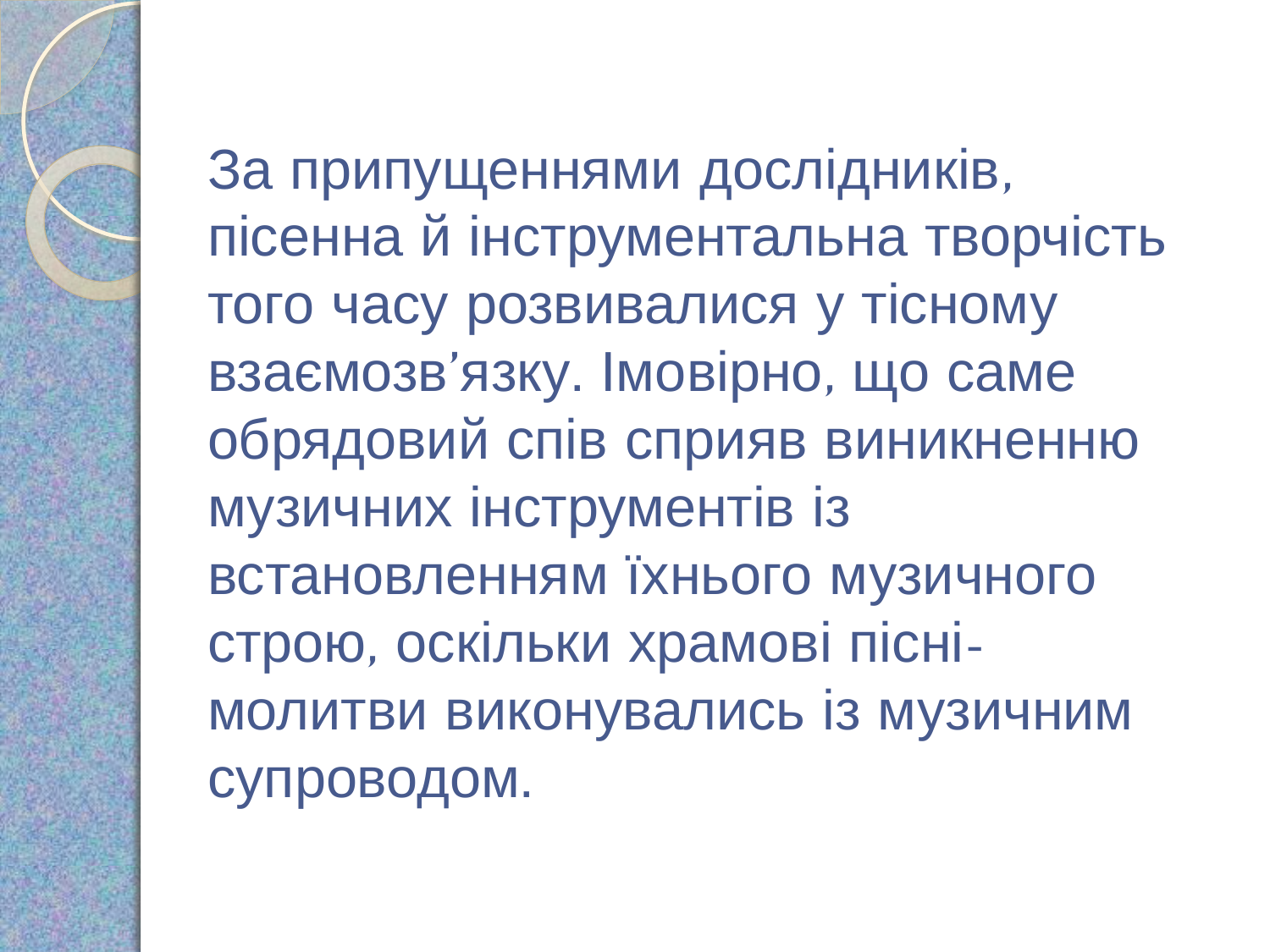

За припущеннями дослідників, пісенна й інструментальна творчість того часу розвивалися у тісному взаємозв’язку. Імовірно, що саме обрядовий спів сприяв виникненню музичних інструментів із встановленням їхнього музичного строю, оскільки храмові пісні-молитви виконувались із музичним супроводом.